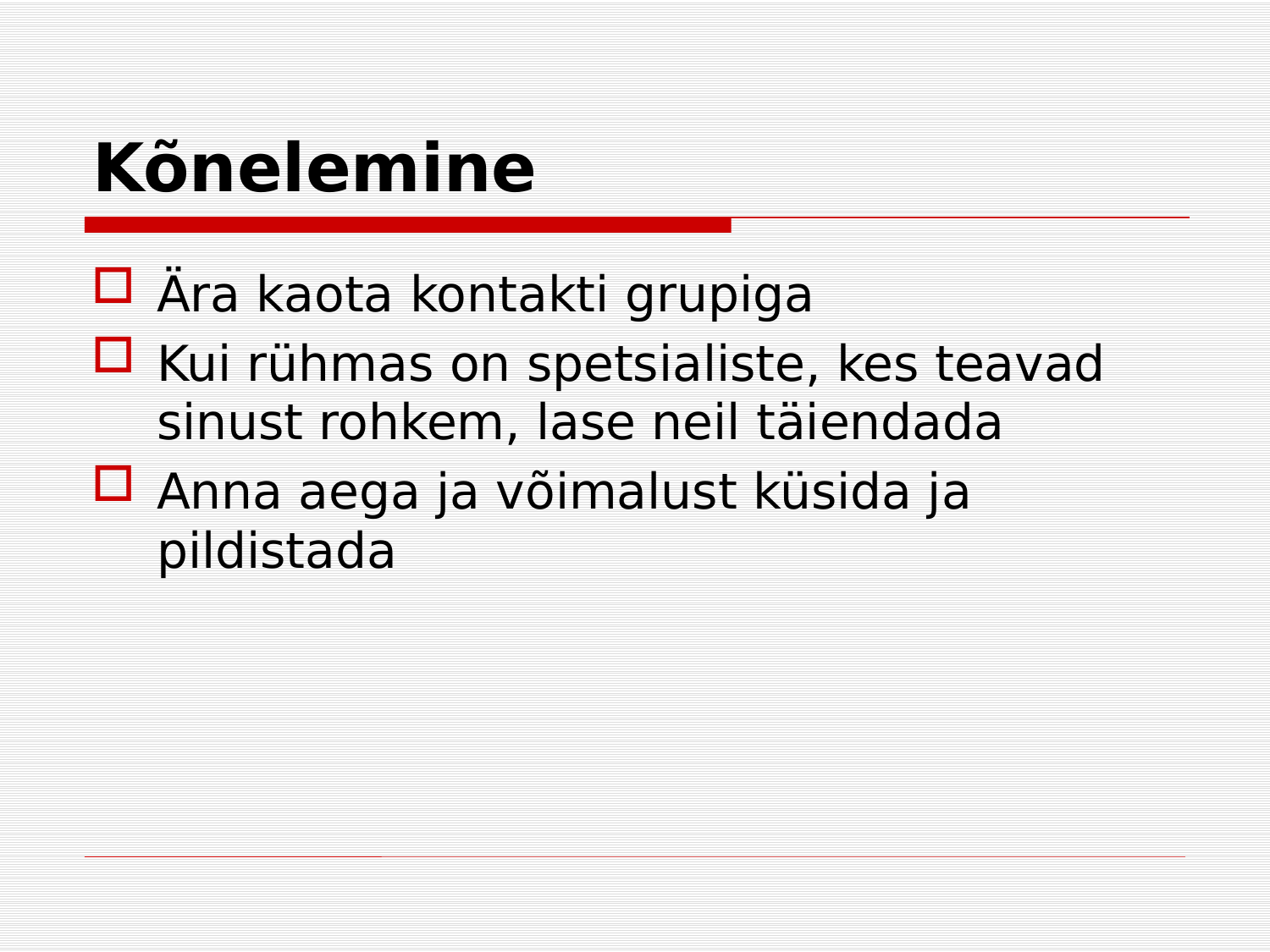

# Kõnelemine
Ära kaota kontakti grupiga
Kui rühmas on spetsialiste, kes teavad sinust rohkem, lase neil täiendada
Anna aega ja võimalust küsida ja pildistada